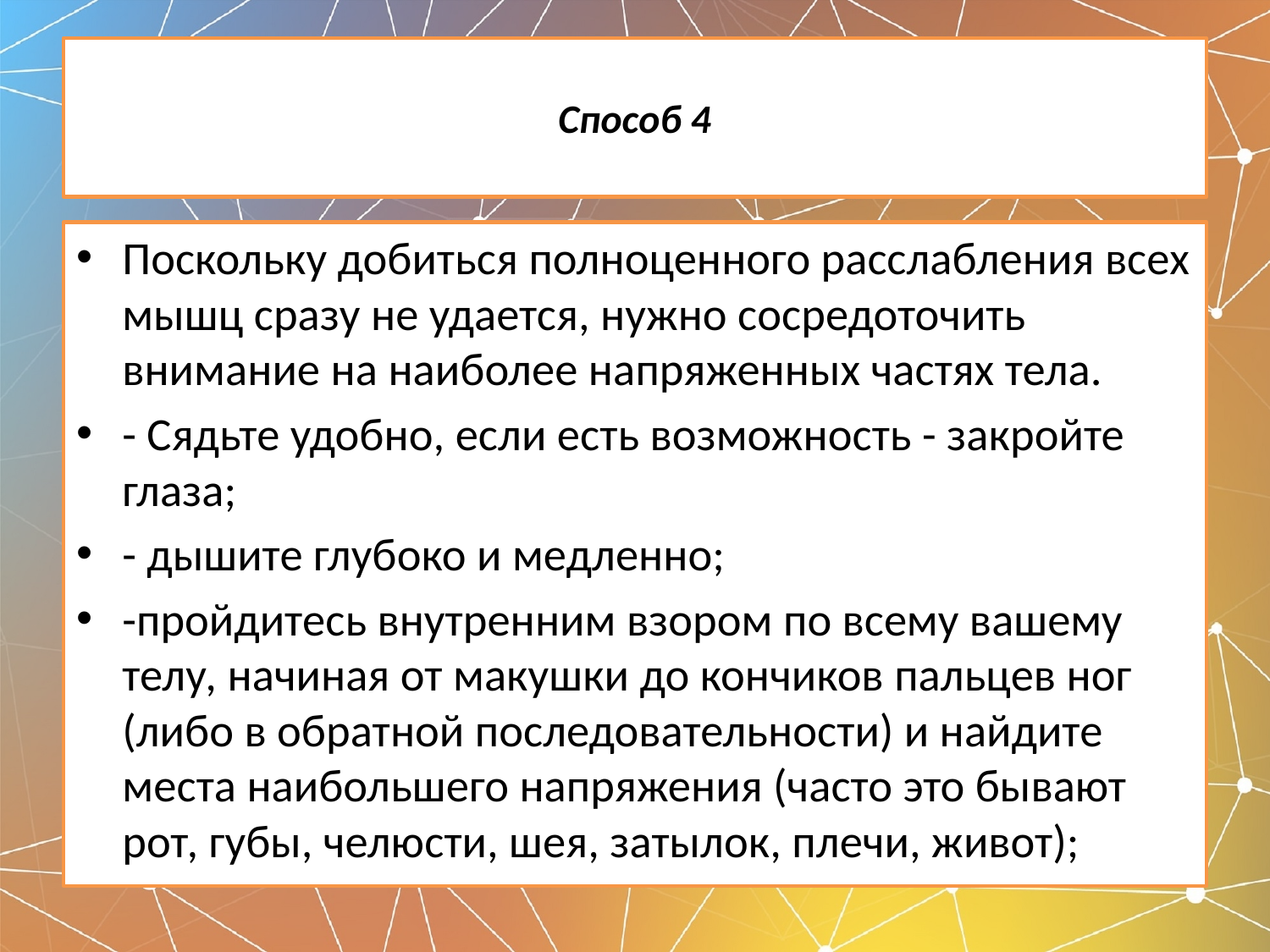

# Способ 4
Поскольку добиться полноценного расслабления всех мышц сразу не удается, нужно сосредоточить внимание на наиболее напряженных частях тела.
- Сядьте удобно, если есть возможность - закройте глаза;
- дышите глубоко и медленно;
-пройдитесь внутренним взором по всему вашему телу, начиная от макушки до кончиков пальцев ног (либо в обратной последовательности) и найдите места наибольшего напряжения (часто это бывают рот, губы, челюсти, шея, затылок, плечи, живот);